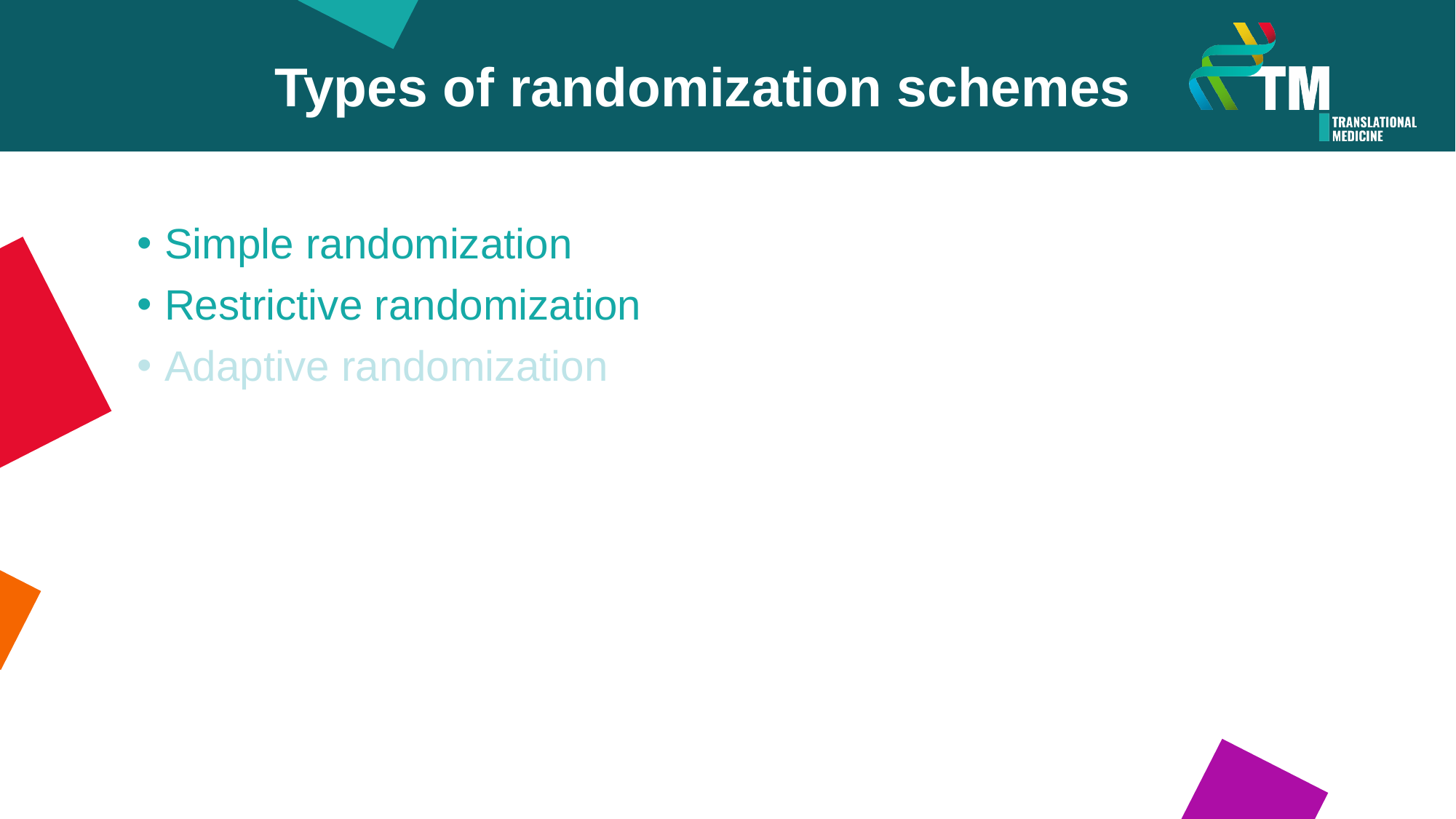

Types of randomization schemes
Simple randomization
Restrictive randomization
Adaptive randomization